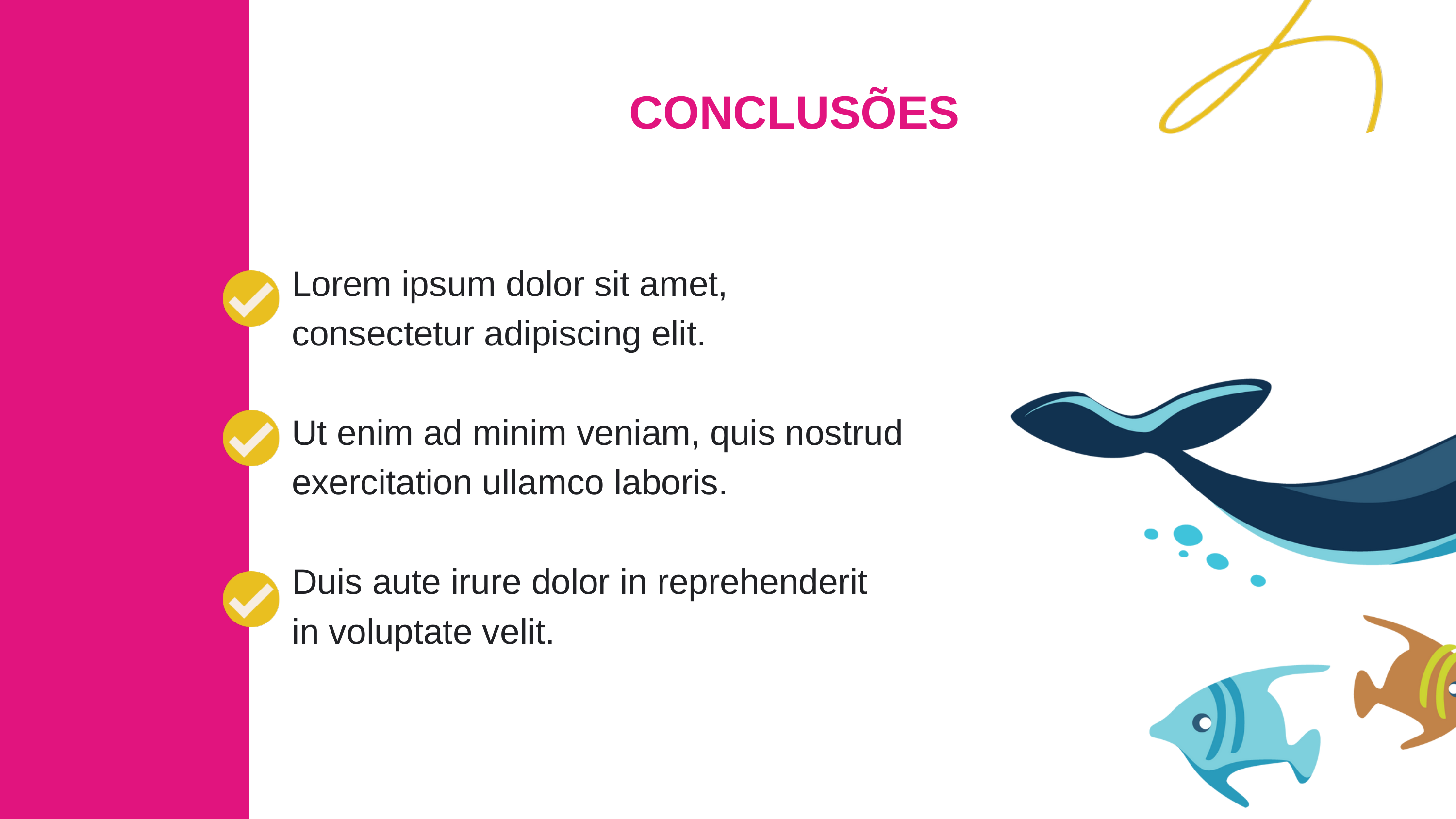

CONCLUSÕES

Lorem ipsum dolor sit amet, consectetur adipiscing elit.

Ut enim ad minim veniam, quis nostrud exercitation ullamco laboris.

Duis aute irure dolor in reprehenderit in voluptate velit.